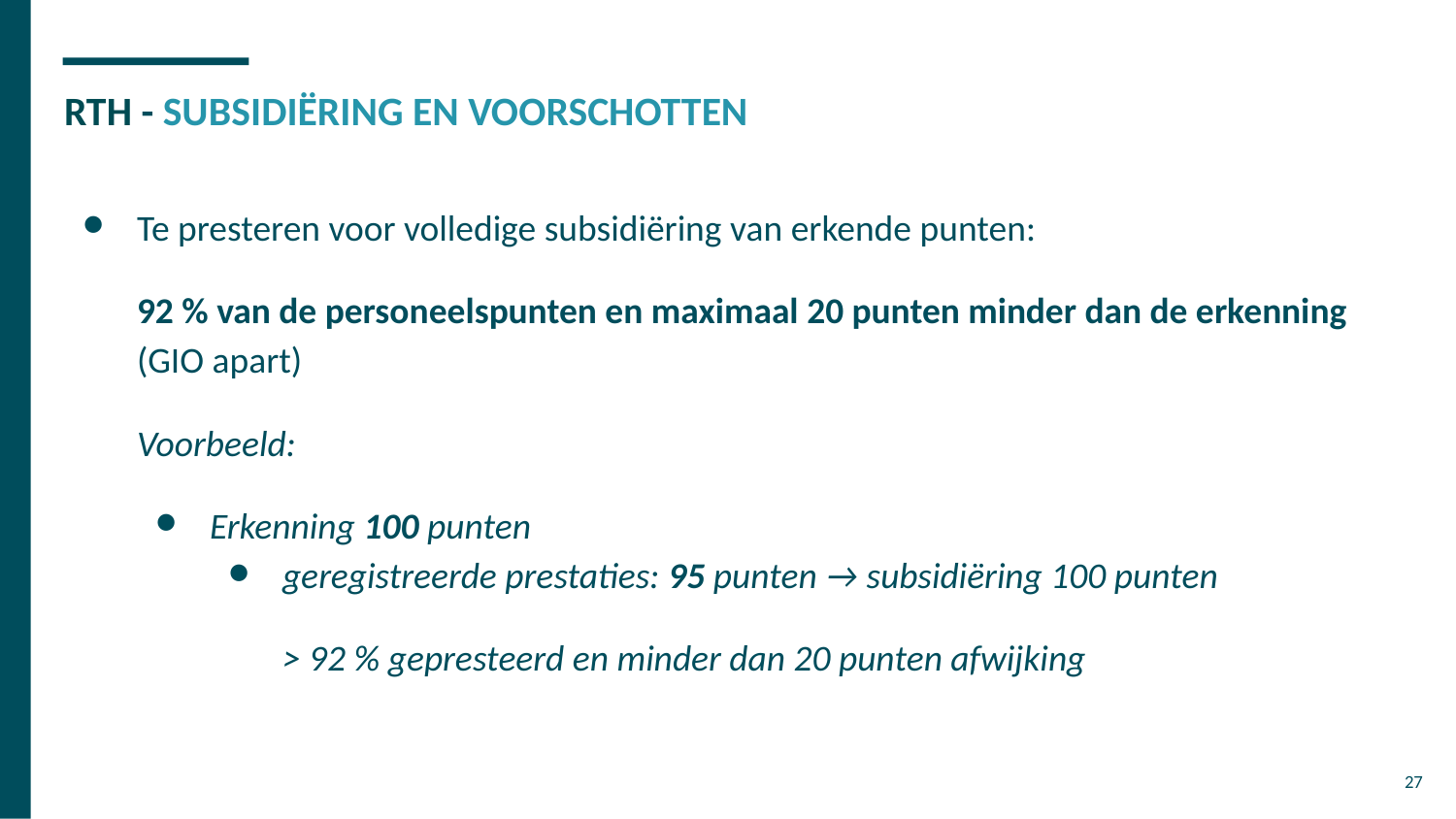

# RTH - SUBSIDIËRING EN VOORSCHOTTEN
Te presteren voor volledige subsidiëring van erkende punten:
92 % van de personeelspunten en maximaal 20 punten minder dan de erkenning (GIO apart)
Voorbeeld:
Erkenning 100 punten
geregistreerde prestaties: 95 punten → subsidiëring 100 punten
> 92 % gepresteerd en minder dan 20 punten afwijking

27